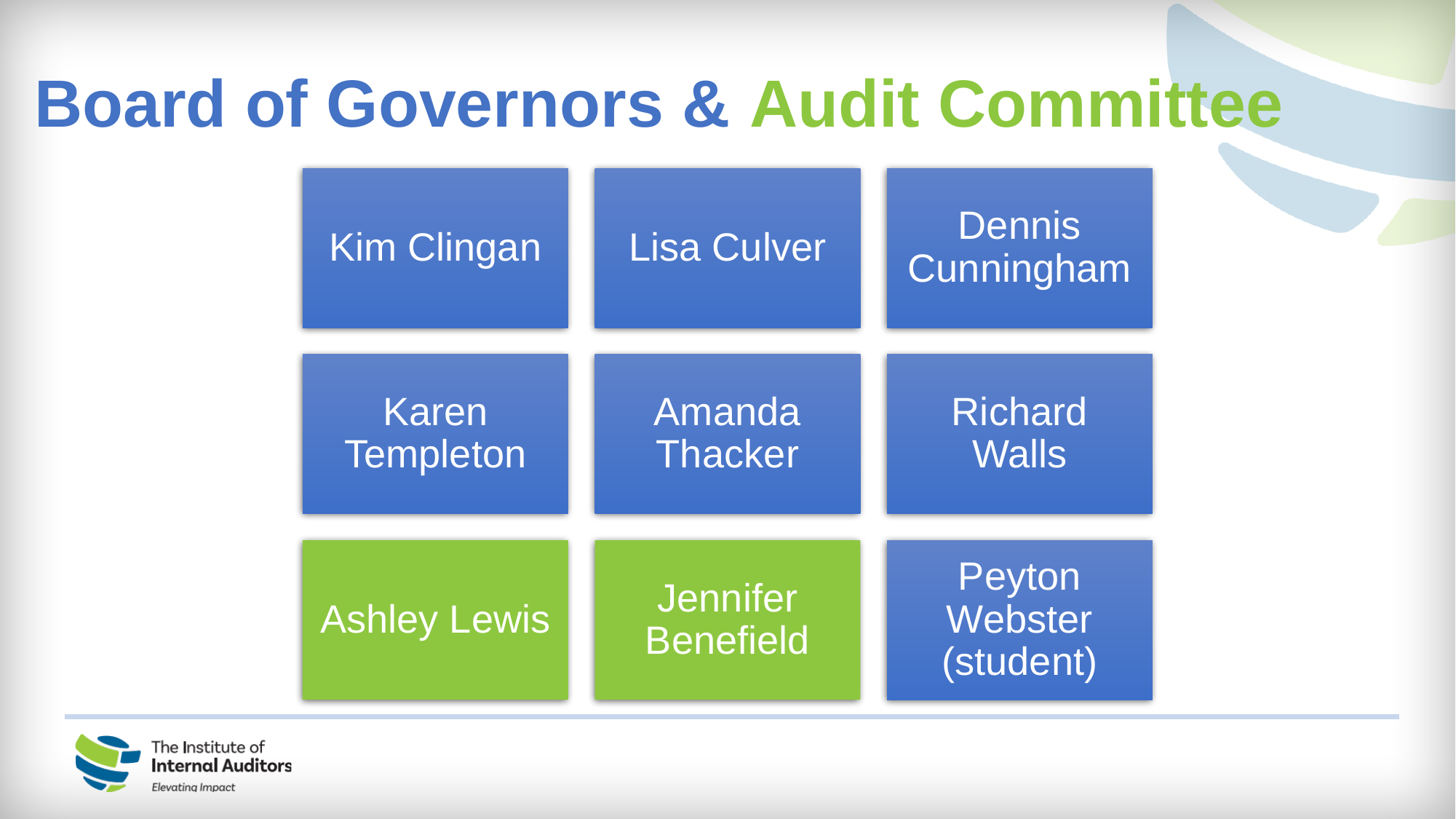

Board of Governors & Audit Committee
Kim Clingan
Lisa Culver
Dennis Cunningham
Karen Templeton
Amanda Thacker
Richard Walls
Ashley Lewis
Jennifer Benefield
Peyton Webster (student)